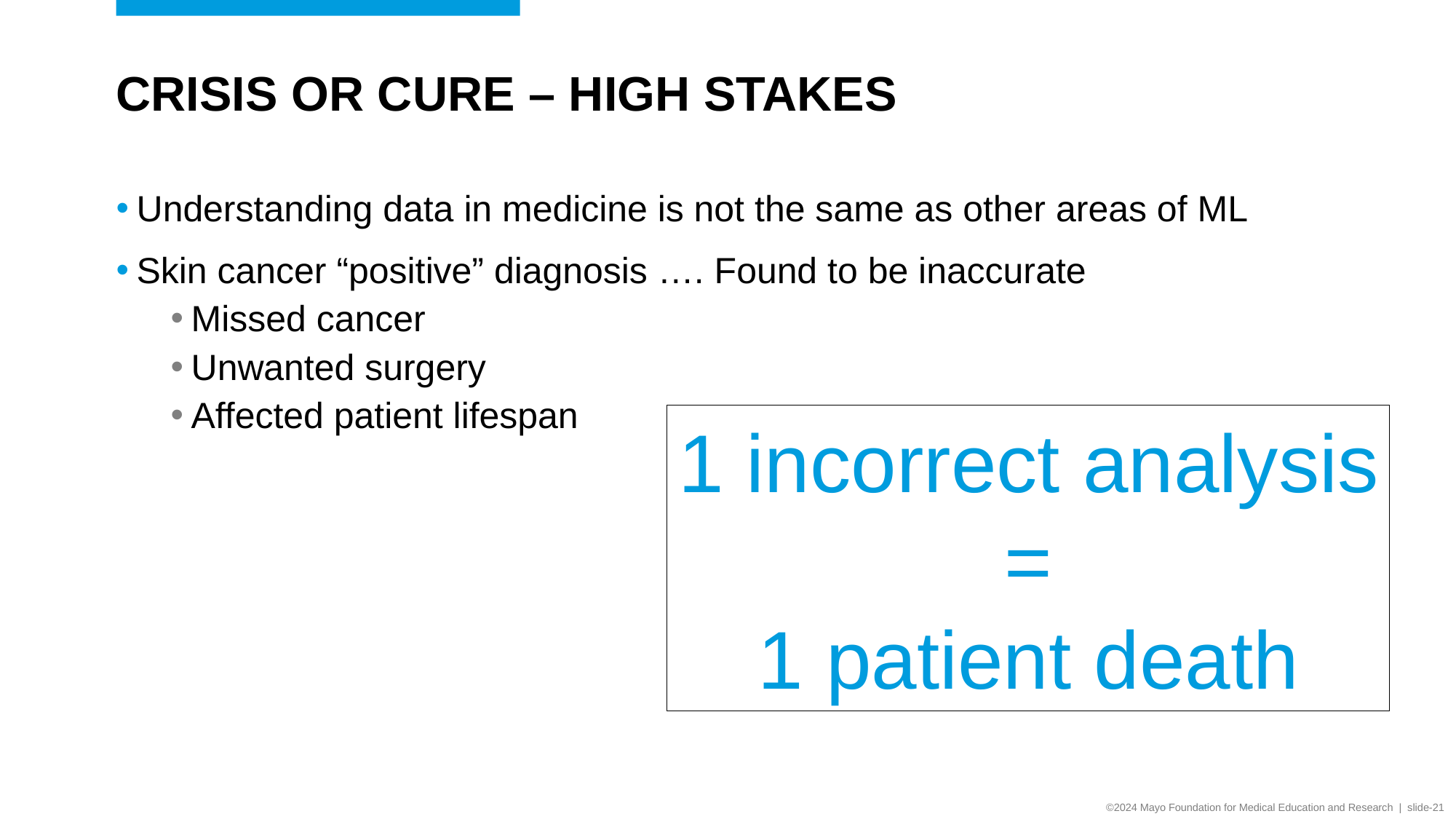

# Crisis or cure – high stakes
Understanding data in medicine is not the same as other areas of ML
Skin cancer “positive” diagnosis …. Found to be inaccurate
Missed cancer
Unwanted surgery
Affected patient lifespan
1 incorrect analysis
=
1 patient death